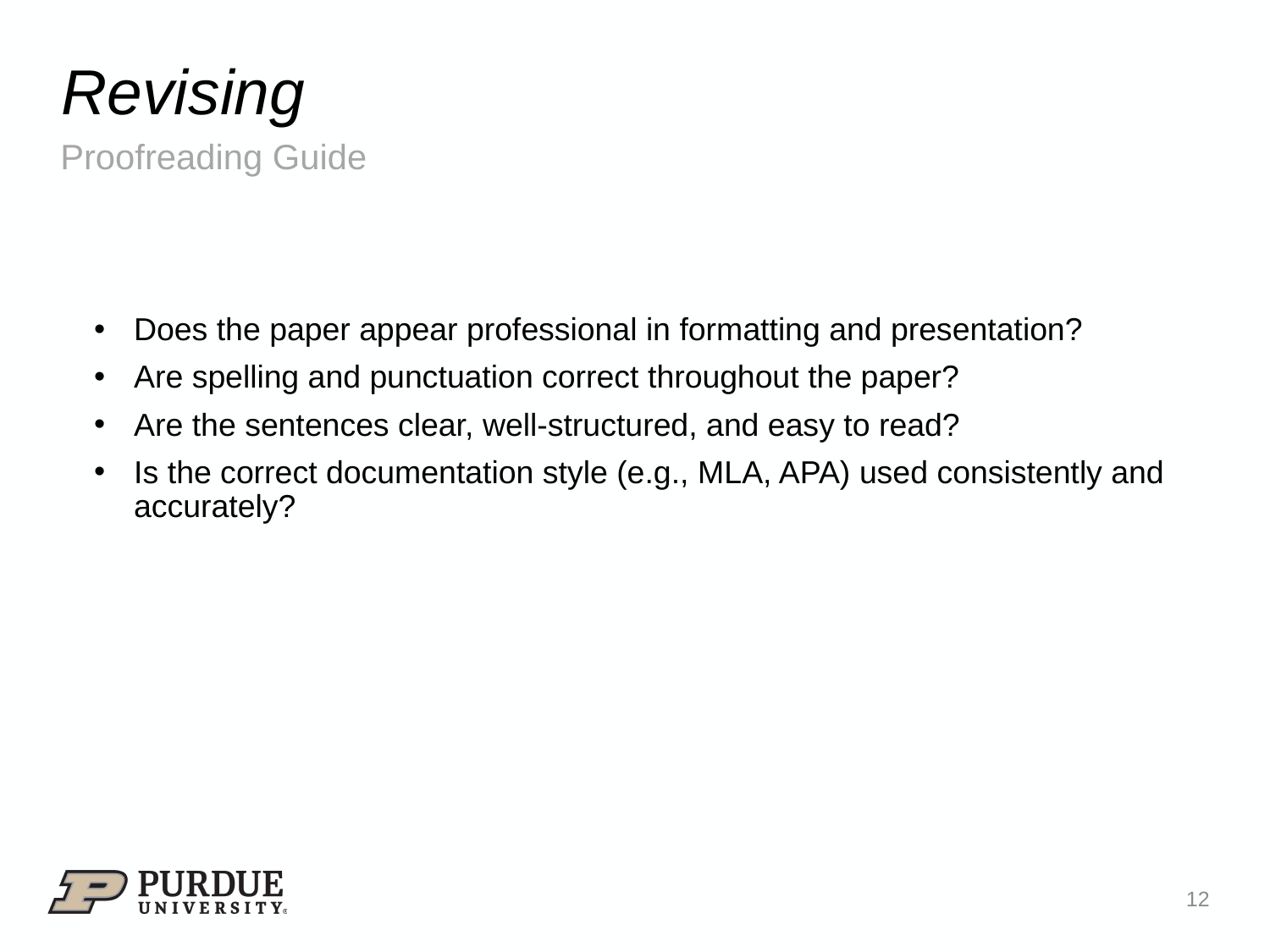

# Revising
Proofreading Guide
Does the paper appear professional in formatting and presentation?
Are spelling and punctuation correct throughout the paper?
Are the sentences clear, well-structured, and easy to read?
Is the correct documentation style (e.g., MLA, APA) used consistently and accurately?
12